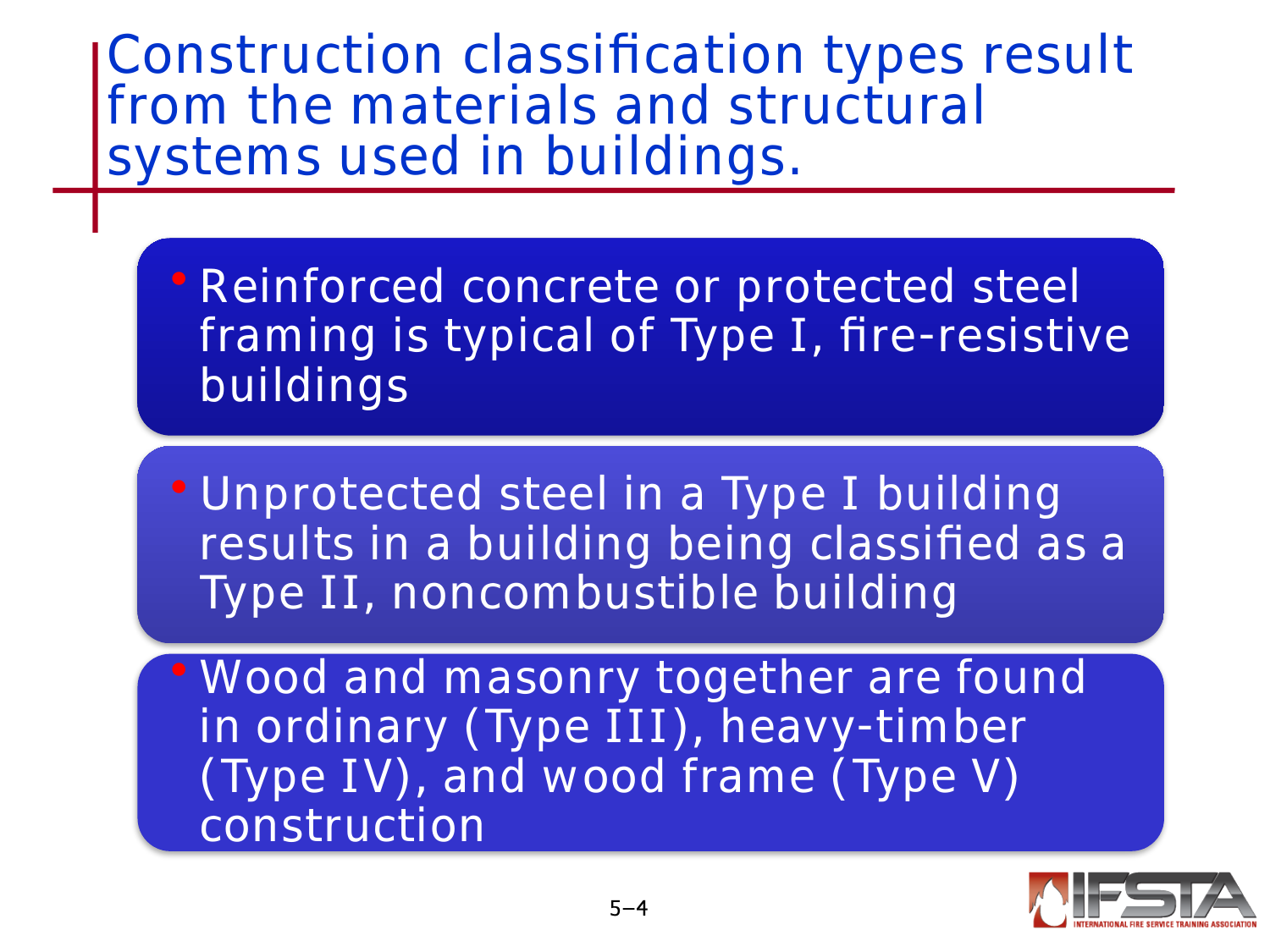

# Construction classification types result from the materials and structural systems used in buildings.
Reinforced concrete or protected steel framing is typical of Type I, fire-resistive buildings
Unprotected steel in a Type I building results in a building being classified as a Type II, noncombustible building
Wood and masonry together are found in ordinary (Type III), heavy-timber (Type IV), and wood frame (Type V) construction
5–4